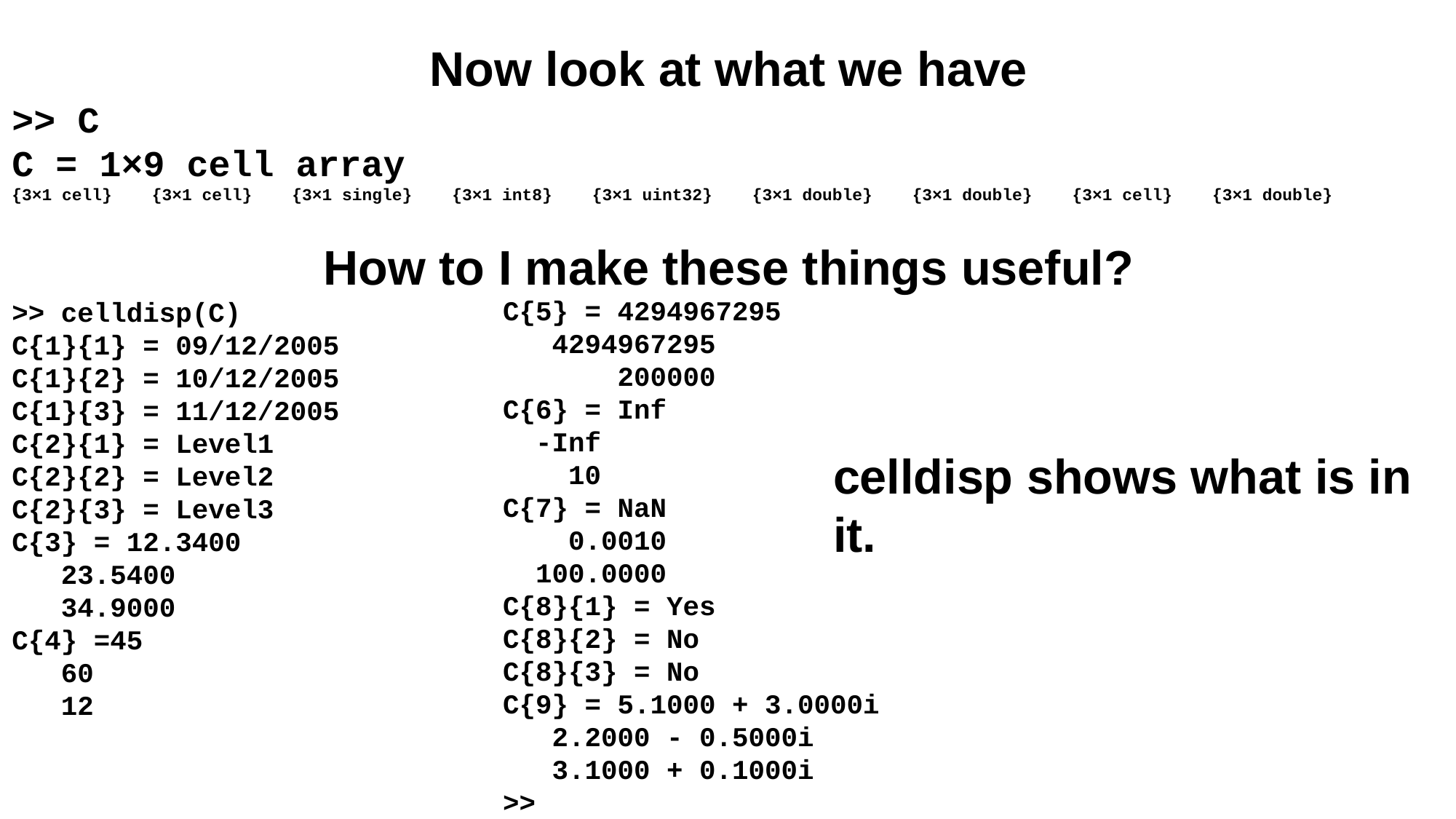

Now look at what we have
>> C
C = 1×9 cell array
{3×1 cell}    {3×1 cell}    {3×1 single}    {3×1 int8}    {3×1 uint32}    {3×1 double}    {3×1 double}    {3×1 cell}    {3×1 double}

How to I make these things useful?
>> celldisp(C)
C{1}{1} = 09/12/2005
C{1}{2} = 10/12/2005
C{1}{3} = 11/12/2005
C{2}{1} = Level1
C{2}{2} = Level2
C{2}{3} = Level3
C{3} = 12.3400
   23.5400
   34.9000
C{4} =45
   60
   12

C{5} = 4294967295
   4294967295
       200000
C{6} = Inf
  -Inf
    10
C{7} = NaN
    0.0010
  100.0000
C{8}{1} = Yes
C{8}{2} = No
C{8}{3} = No
C{9} = 5.1000 + 3.0000i
   2.2000 - 0.5000i
   3.1000 + 0.1000i
>>
celldisp shows what is in it.